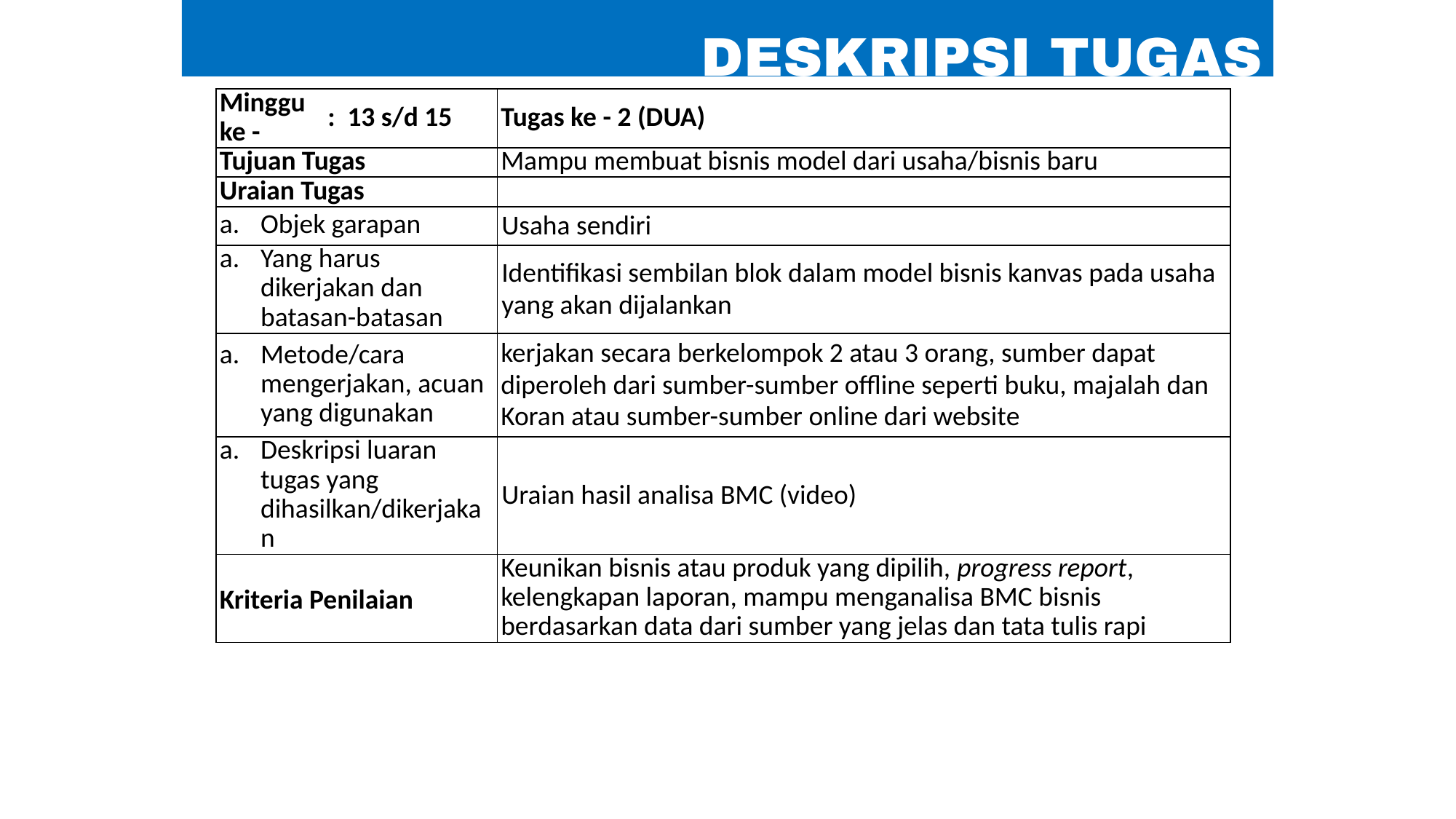

DESKRIPSI TUGAS
| Minggu ke - | : | 13 s/d 15 | Tugas ke - 2 (DUA) |  |  |
| --- | --- | --- | --- | --- | --- |
| Tujuan Tugas |  |  | Mampu membuat bisnis model dari usaha/bisnis baru |  |  |
| Uraian Tugas |  |  |  |  |  |
| Objek garapan |  |  | Usaha sendiri |  |  |
| Yang harus dikerjakan dan batasan-batasan |  |  | Identifikasi sembilan blok dalam model bisnis kanvas pada usaha yang akan dijalankan |  |  |
| Metode/cara mengerjakan, acuan yang digunakan |  |  | kerjakan secara berkelompok 2 atau 3 orang, sumber dapat diperoleh dari sumber-sumber offline seperti buku, majalah dan Koran atau sumber-sumber online dari website |  |  |
| Deskripsi luaran tugas yang dihasilkan/dikerjakan |  |  | Uraian hasil analisa BMC (video) |  |  |
| Kriteria Penilaian |  |  | Keunikan bisnis atau produk yang dipilih, progress report, kelengkapan laporan, mampu menganalisa BMC bisnis berdasarkan data dari sumber yang jelas dan tata tulis rapi |  |  |